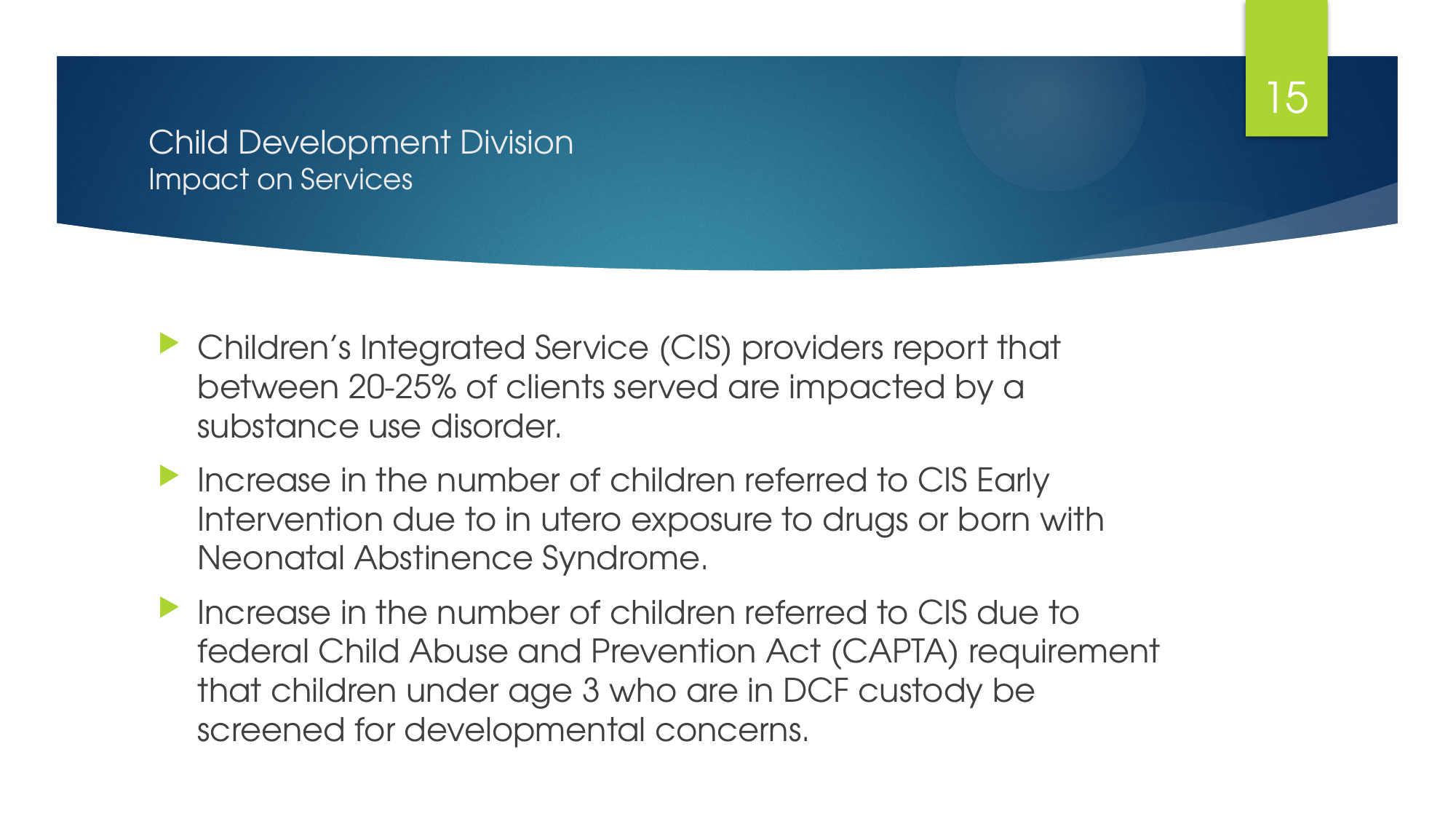

15
# Child Development Division Impact on Services

Children’s Integrated Service (CIS) providers report that between 20-25% of clients served are impacted by a substance use disorder.
Increase in the number of children referred to CIS Early Intervention due to in utero exposure to drugs or born with Neonatal Abstinence Syndrome.
Increase in the number of children referred to CIS due to federal Child Abuse and Prevention Act (CAPTA) requirement that children under age 3 who are in DCF custody be screened for developmental concerns.